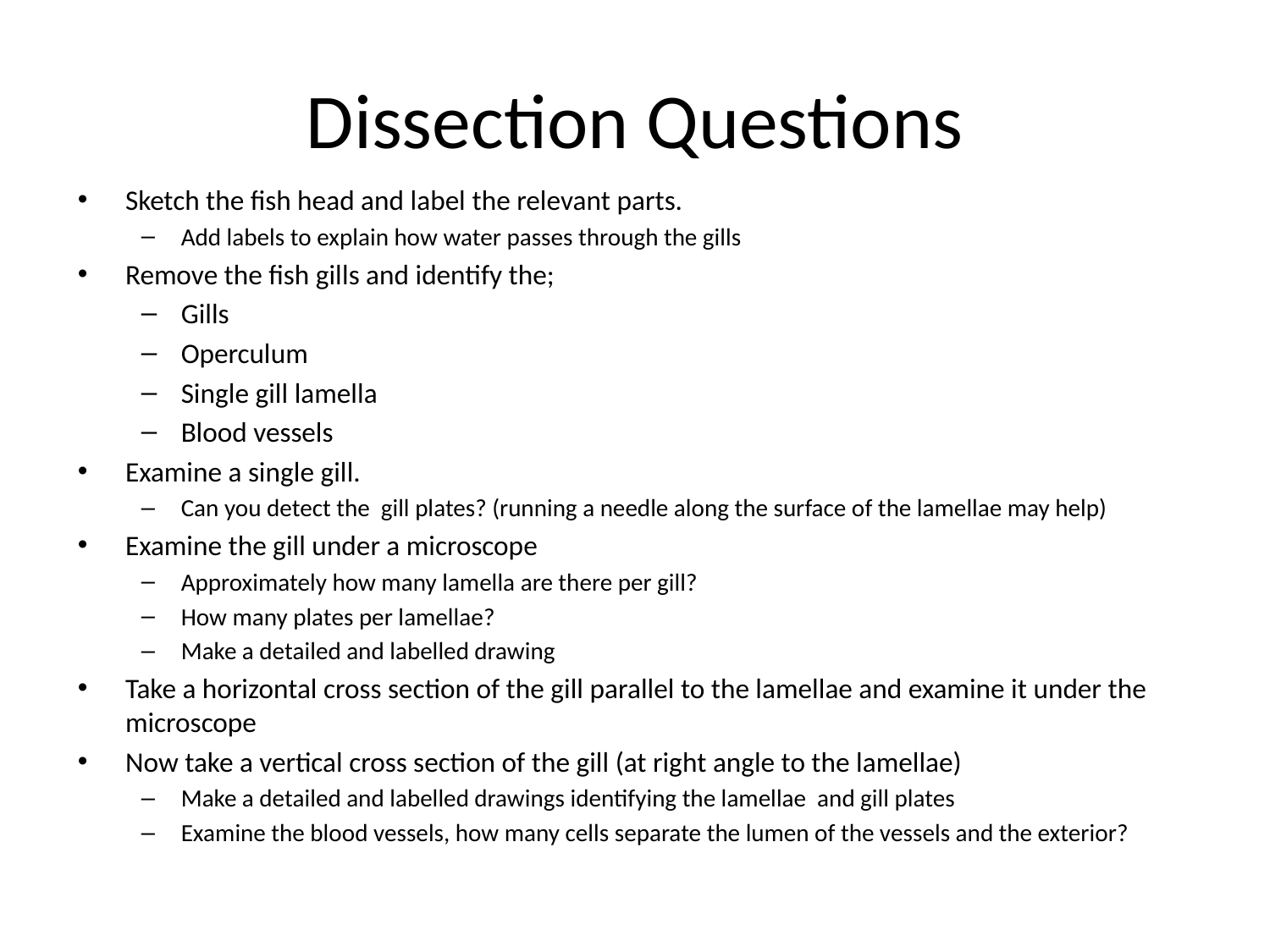

# Dissection Questions
Sketch the fish head and label the relevant parts.
Add labels to explain how water passes through the gills
Remove the fish gills and identify the;
Gills
Operculum
Single gill lamella
Blood vessels
Examine a single gill.
Can you detect the  gill plates? (running a needle along the surface of the lamellae may help)
Examine the gill under a microscope
Approximately how many lamella are there per gill?
How many plates per lamellae?
Make a detailed and labelled drawing
Take a horizontal cross section of the gill parallel to the lamellae and examine it under the microscope
Now take a vertical cross section of the gill (at right angle to the lamellae)
Make a detailed and labelled drawings identifying the lamellae  and gill plates
Examine the blood vessels, how many cells separate the lumen of the vessels and the exterior?